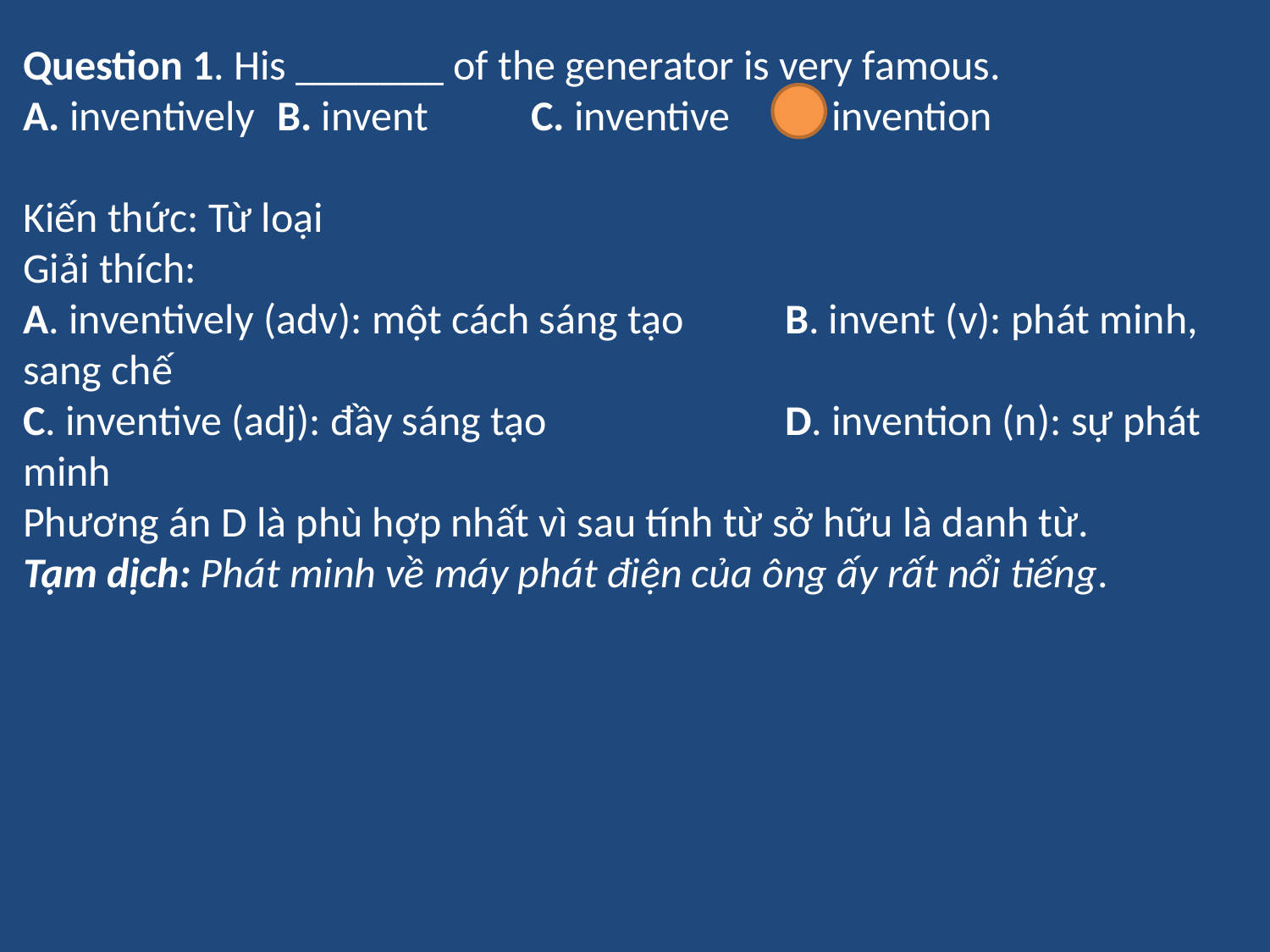

Question 1. His _______ of the generator is very famous.
A. inventively	B. invent	C. inventive	D. invention

Kiến thức: Từ loại
Giải thích:
A. inventively (adv): một cách sáng tạo	B. invent (v): phát minh, sang chế
C. inventive (adj): đầy sáng tạo	 	D. invention (n): sự phát minh
Phương án D là phù hợp nhất vì sau tính từ sở hữu là danh từ.
Tạm dịch: Phát minh về máy phát điện của ông ấy rất nổi tiếng.